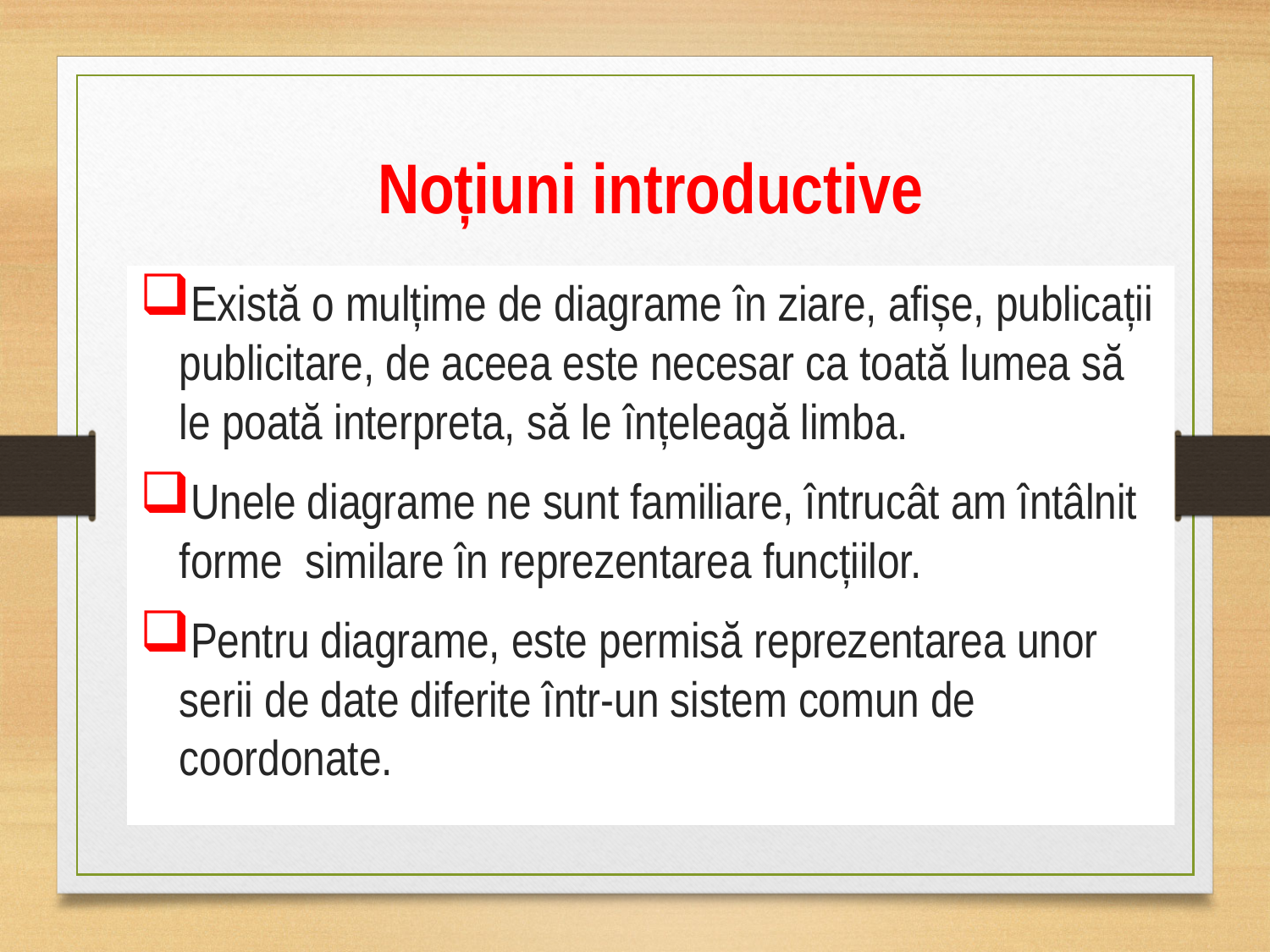

# Noțiuni introductive
Există o mulțime de diagrame în ziare, afișe, publicații publicitare, de aceea este necesar ca toată lumea să le poată interpreta, să le înțeleagă limba.
Unele diagrame ne sunt familiare, întrucât am întâlnit forme  similare în reprezentarea funcțiilor.
Pentru diagrame, este permisă reprezentarea unor serii de date diferite într-un sistem comun de coordonate.